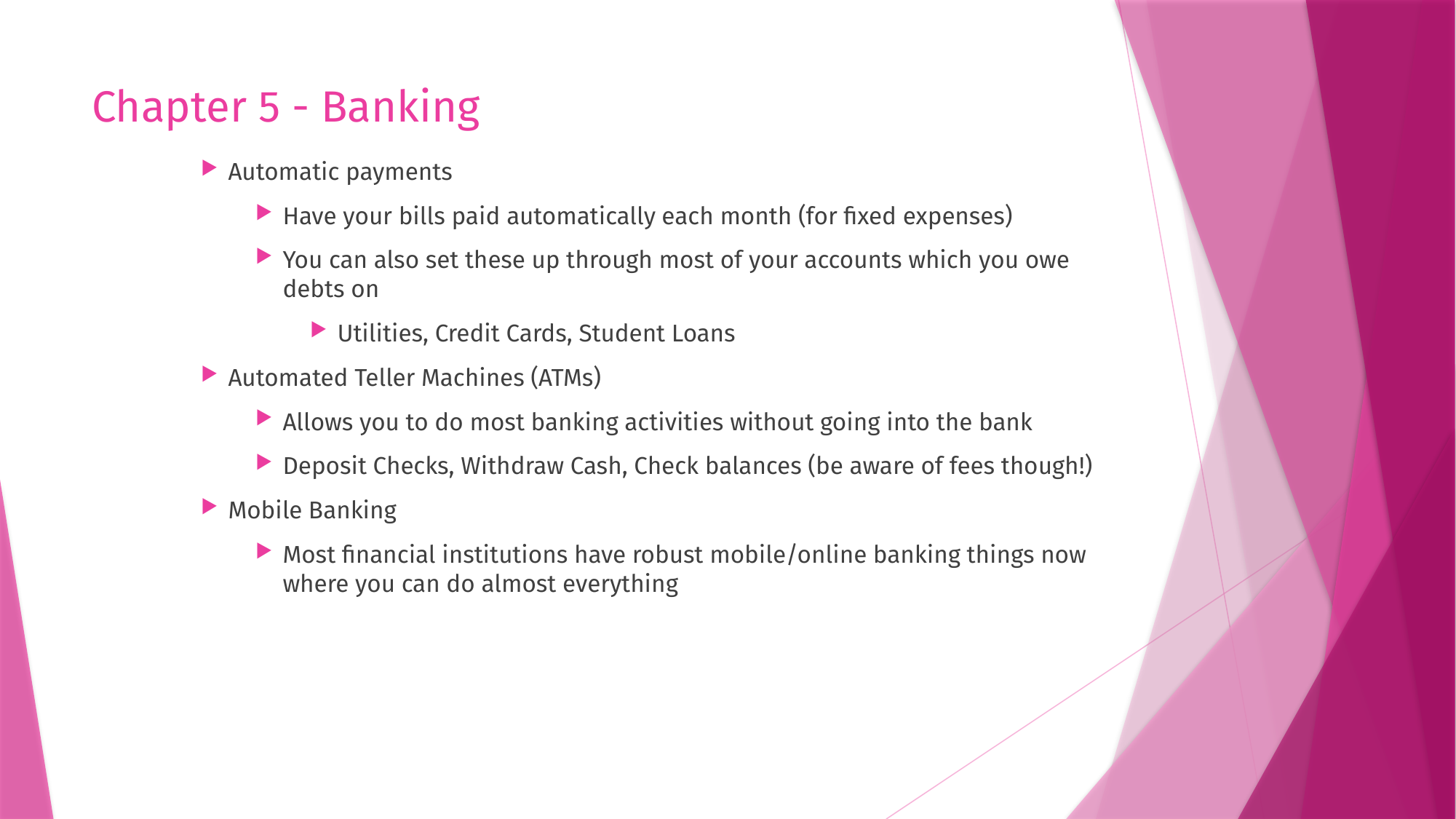

# Chapter 5 - Banking
Automatic payments
Have your bills paid automatically each month (for fixed expenses)
You can also set these up through most of your accounts which you owe debts on
Utilities, Credit Cards, Student Loans
Automated Teller Machines (ATMs)
Allows you to do most banking activities without going into the bank
Deposit Checks, Withdraw Cash, Check balances (be aware of fees though!)
Mobile Banking
Most financial institutions have robust mobile/online banking things now where you can do almost everything